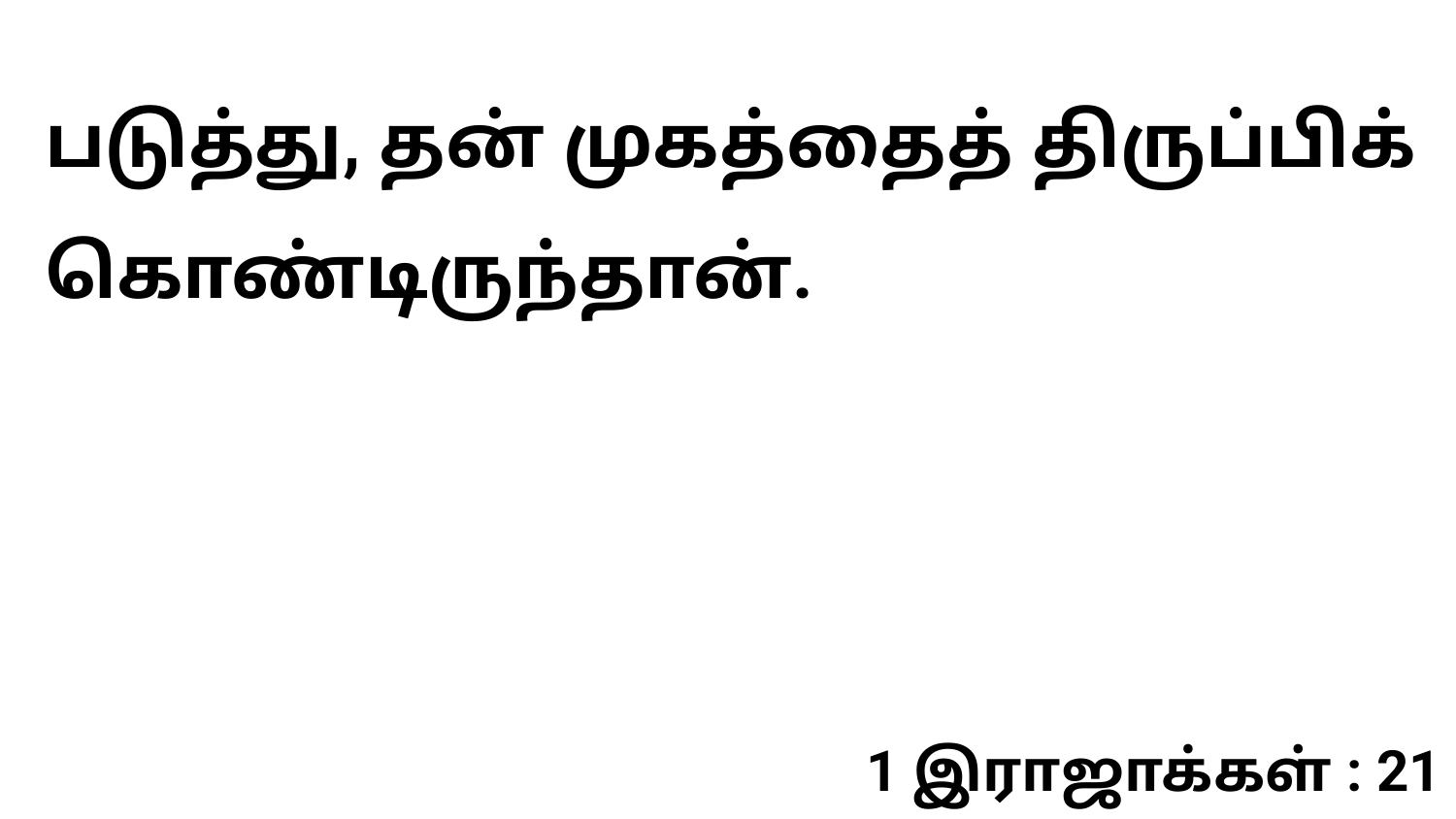

படுத்து, தன் முகத்தைத் திருப்பிக் கொண்டிருந்தான்.
1 இராஜாக்கள் : 21